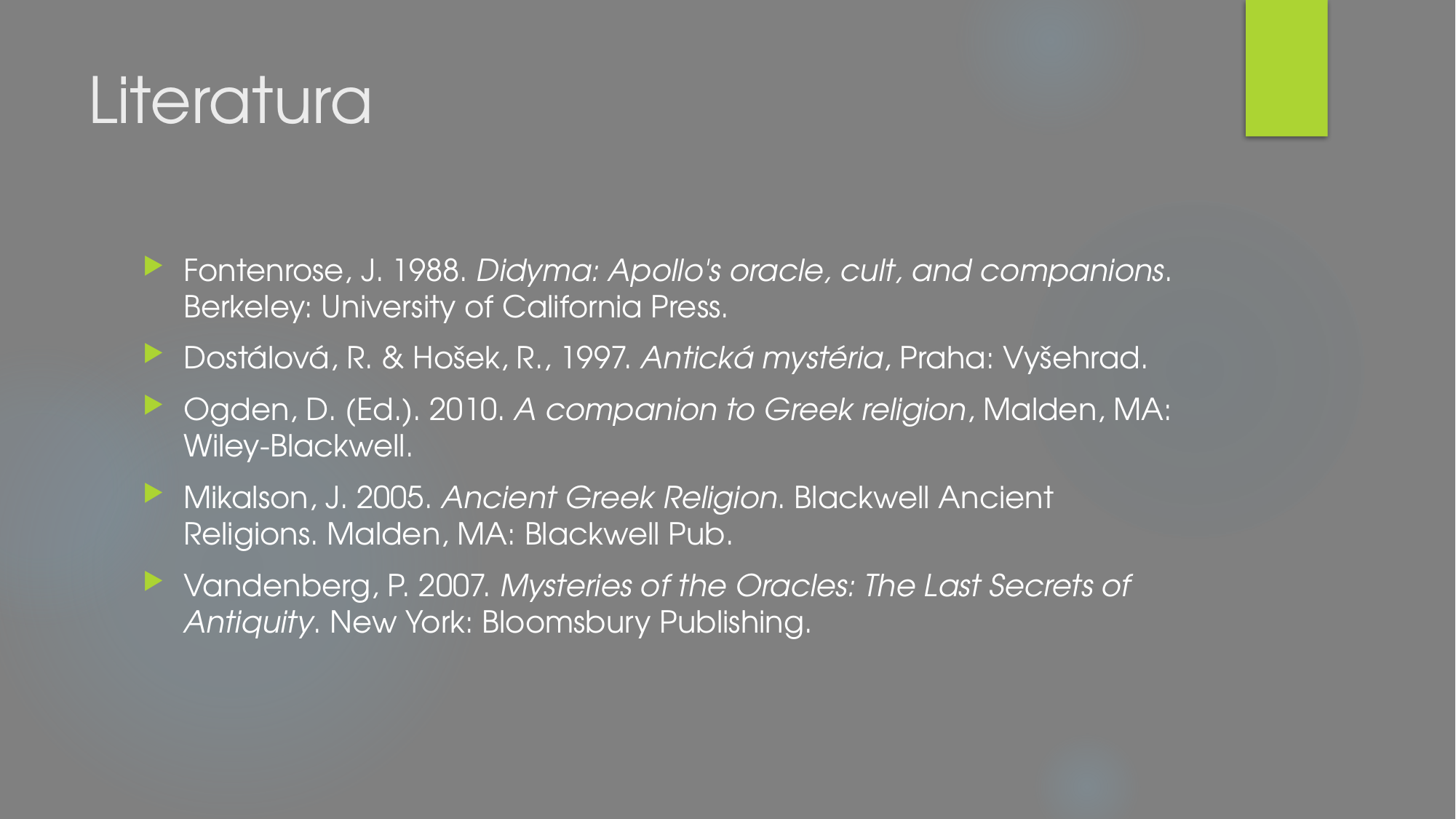

# Literatura
Fontenrose, J. 1988. Didyma: Apollo's oracle, cult, and companions. Berkeley: University of California Press.
Dostálová, R. & Hošek, R., 1997. Antická mystéria, Praha: Vyšehrad.
Ogden, D. (Ed.). 2010. A companion to Greek religion, Malden, MA: Wiley-Blackwell.
Mikalson, J. 2005. Ancient Greek Religion. Blackwell Ancient Religions. Malden, MA: Blackwell Pub.
Vandenberg, P. 2007. Mysteries of the Oracles: The Last Secrets of Antiquity. New York: Bloomsbury Publishing.